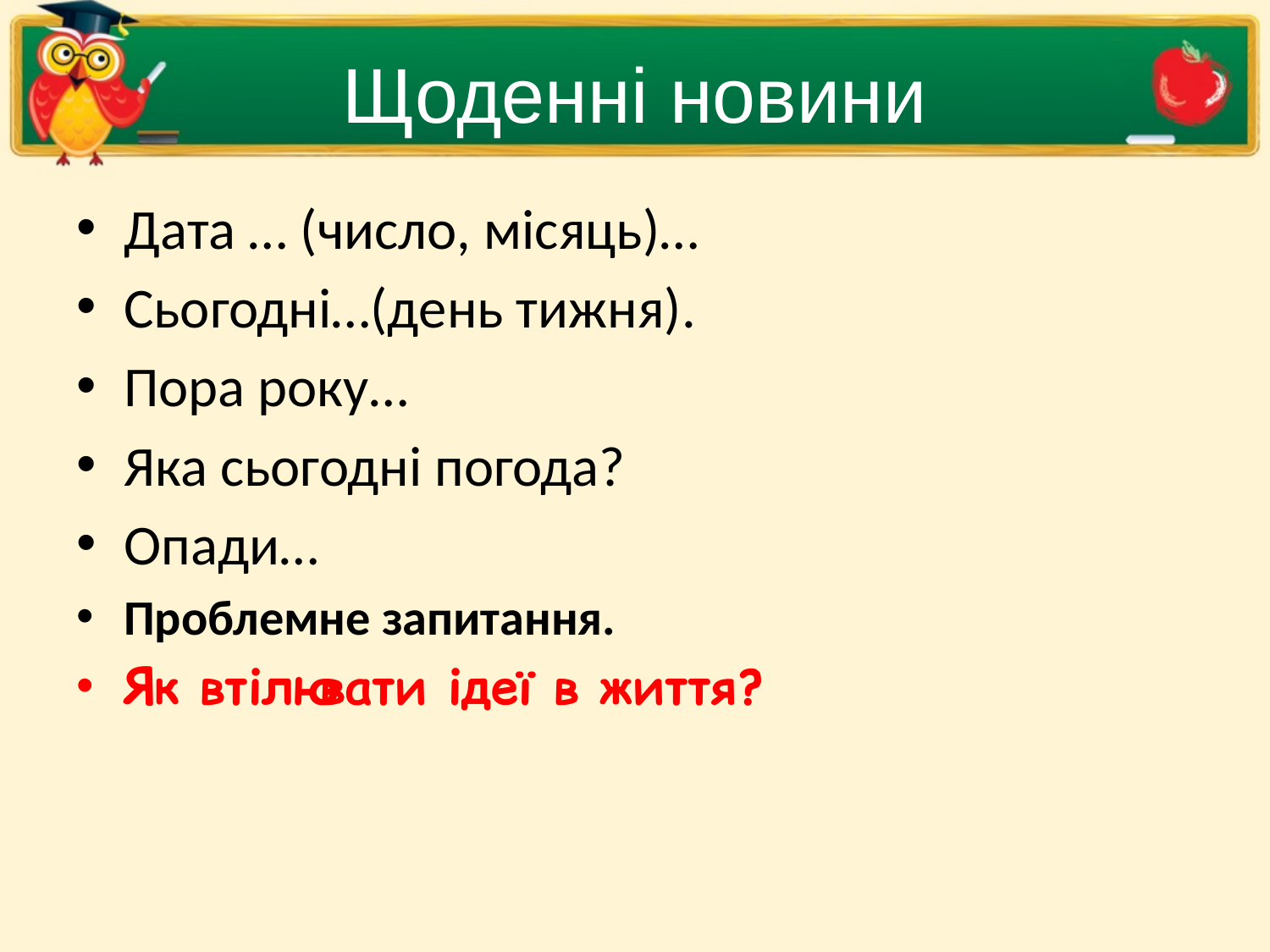

# Щоденні новини
Дата … (число, місяць)…
Сьогодні…(день тижня).
Пора року…
Яка сьогодні погода?
Опади…
Проблемне запитання.
Як втілювати ідеї в життя?